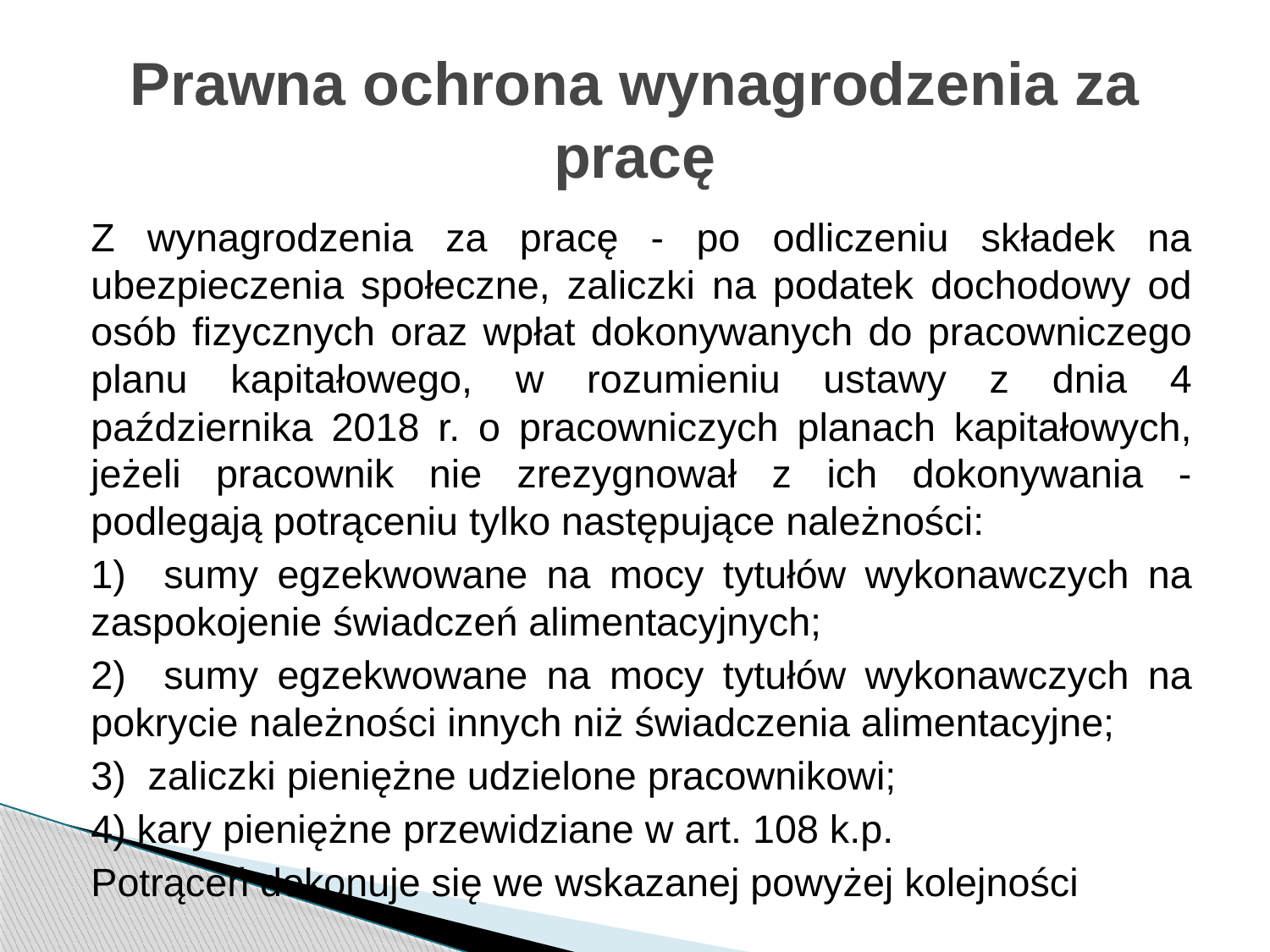

# Prawna ochrona wynagrodzenia za pracę
Z wynagrodzenia za pracę - po odliczeniu składek na ubezpieczenia społeczne, zaliczki na podatek dochodowy od osób fizycznych oraz wpłat dokonywanych do pracowniczego planu kapitałowego, w rozumieniu ustawy z dnia 4 października 2018 r. o pracowniczych planach kapitałowych, jeżeli pracownik nie zrezygnował z ich dokonywania - podlegają potrąceniu tylko następujące należności:
1)  sumy egzekwowane na mocy tytułów wykonawczych na zaspokojenie świadczeń alimentacyjnych;
2)  sumy egzekwowane na mocy tytułów wykonawczych na pokrycie należności innych niż świadczenia alimentacyjne;
3)  zaliczki pieniężne udzielone pracownikowi;
4) kary pieniężne przewidziane w art. 108 k.p.
Potrąceń dokonuje się we wskazanej powyżej kolejności